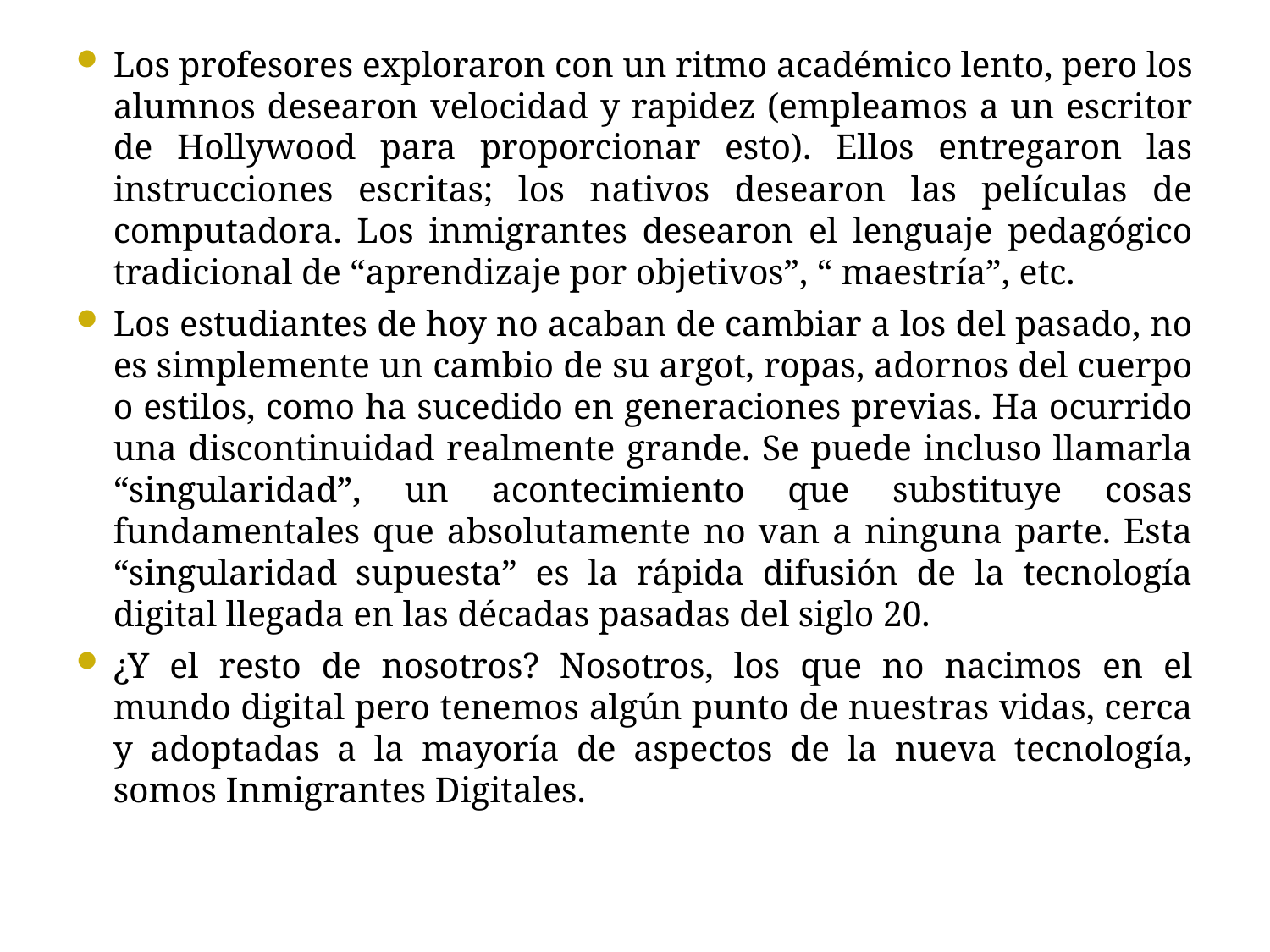

Los profesores exploraron con un ritmo académico lento, pero los alumnos desearon velocidad y rapidez (empleamos a un escritor de Hollywood para proporcionar esto). Ellos entregaron las instrucciones escritas; los nativos desearon las películas de computadora. Los inmigrantes desearon el lenguaje pedagógico tradicional de “aprendizaje por objetivos”, “ maestría”, etc.
Los estudiantes de hoy no acaban de cambiar a los del pasado, no es simplemente un cambio de su argot, ropas, adornos del cuerpo o estilos, como ha sucedido en generaciones previas. Ha ocurrido una discontinuidad realmente grande. Se puede incluso llamarla “singularidad”, un acontecimiento que substituye cosas fundamentales que absolutamente no van a ninguna parte. Esta “singularidad supuesta” es la rápida difusión de la tecnología digital llegada en las décadas pasadas del siglo 20.
¿Y el resto de nosotros? Nosotros, los que no nacimos en el mundo digital pero tenemos algún punto de nuestras vidas, cerca y adoptadas a la mayoría de aspectos de la nueva tecnología, somos Inmigrantes Digitales.